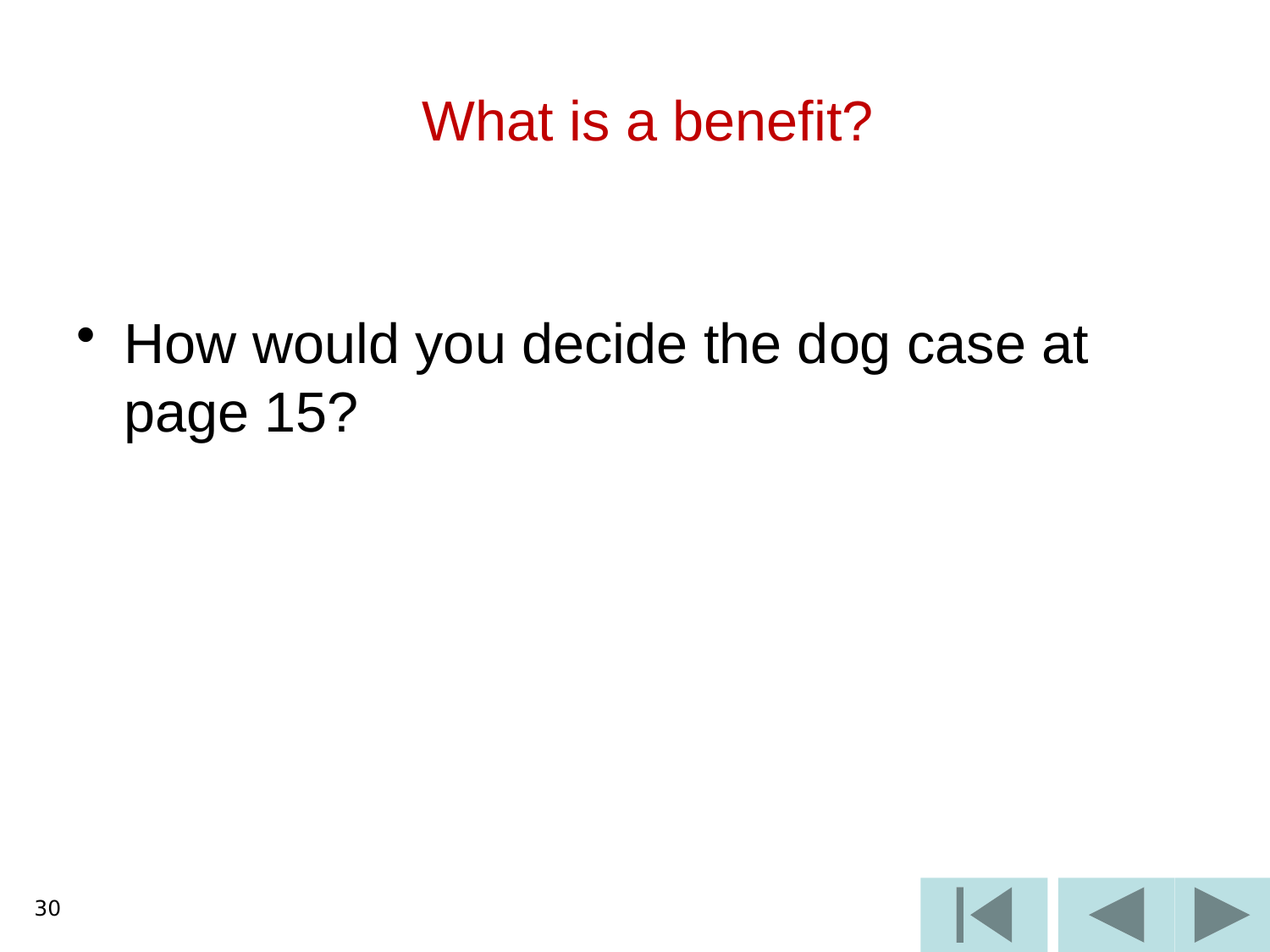

# What is a benefit?

How would you decide the dog case at page 15?
30